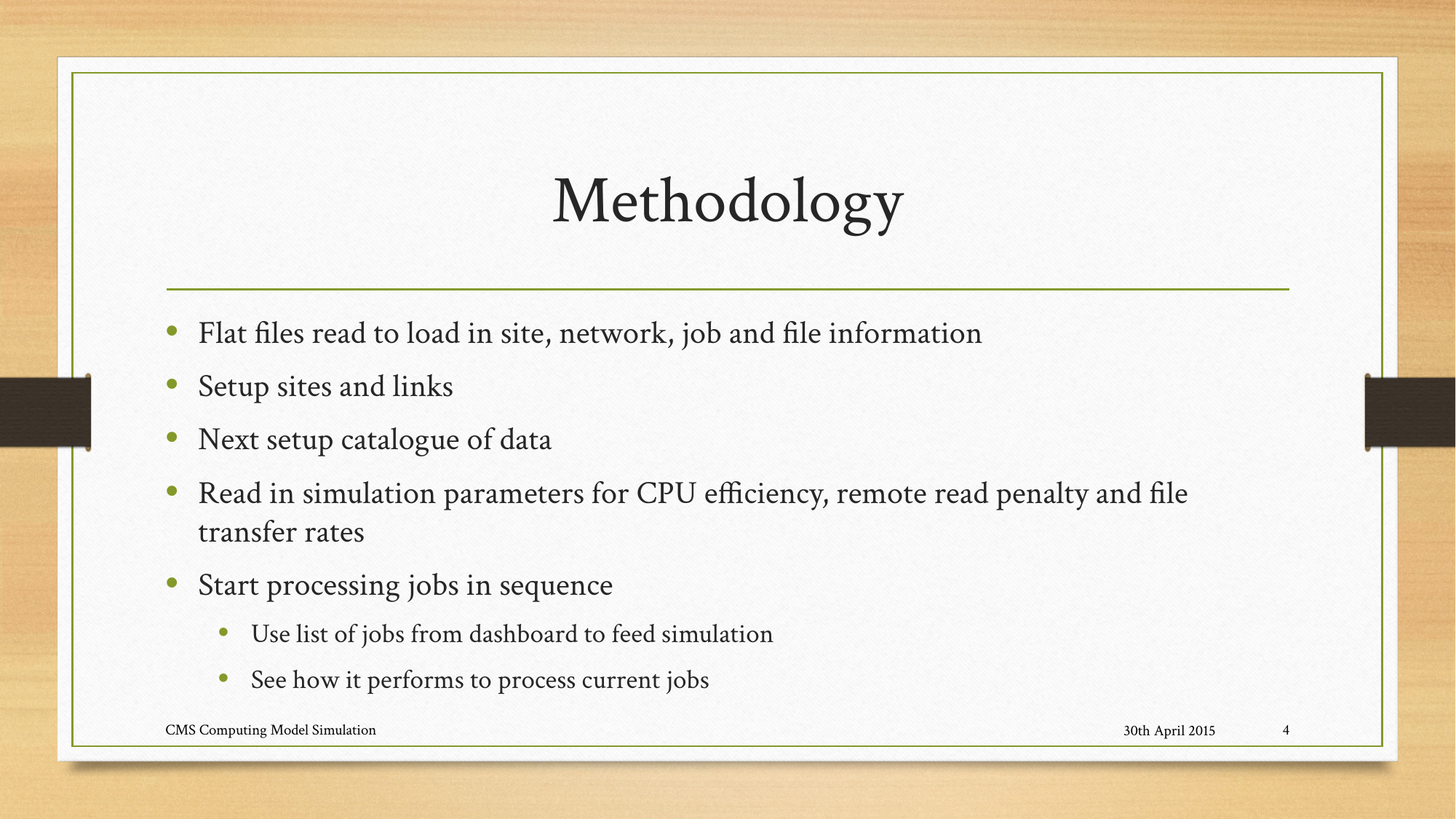

# Methodology
Flat files read to load in site, network, job and file information
Setup sites and links
Next setup catalogue of data
Read in simulation parameters for CPU efficiency, remote read penalty and file transfer rates
Start processing jobs in sequence
Use list of jobs from dashboard to feed simulation
See how it performs to process current jobs
CMS Computing Model Simulation
30th April 2015
4